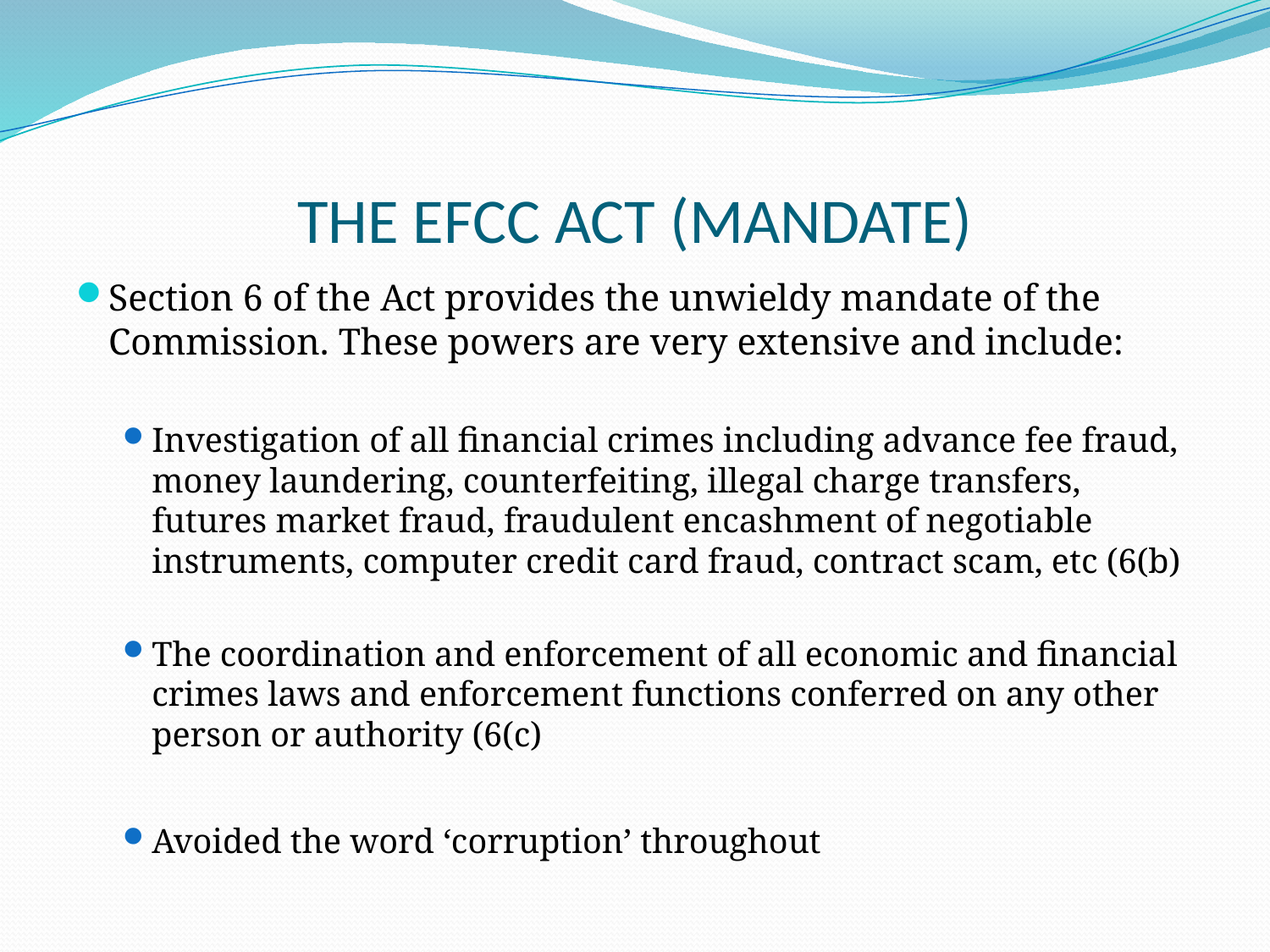

# THE EFCC ACT (MANDATE)
Section 6 of the Act provides the unwieldy mandate of the Commission. These powers are very extensive and include:

Investigation of all financial crimes including advance fee fraud, money laundering, counterfeiting, illegal charge transfers, futures market fraud, fraudulent encashment of negotiable instruments, computer credit card fraud, contract scam, etc (6(b)

The coordination and enforcement of all economic and financial crimes laws and enforcement functions conferred on any other person or authority (6(c)

Avoided the word ‘corruption’ throughout